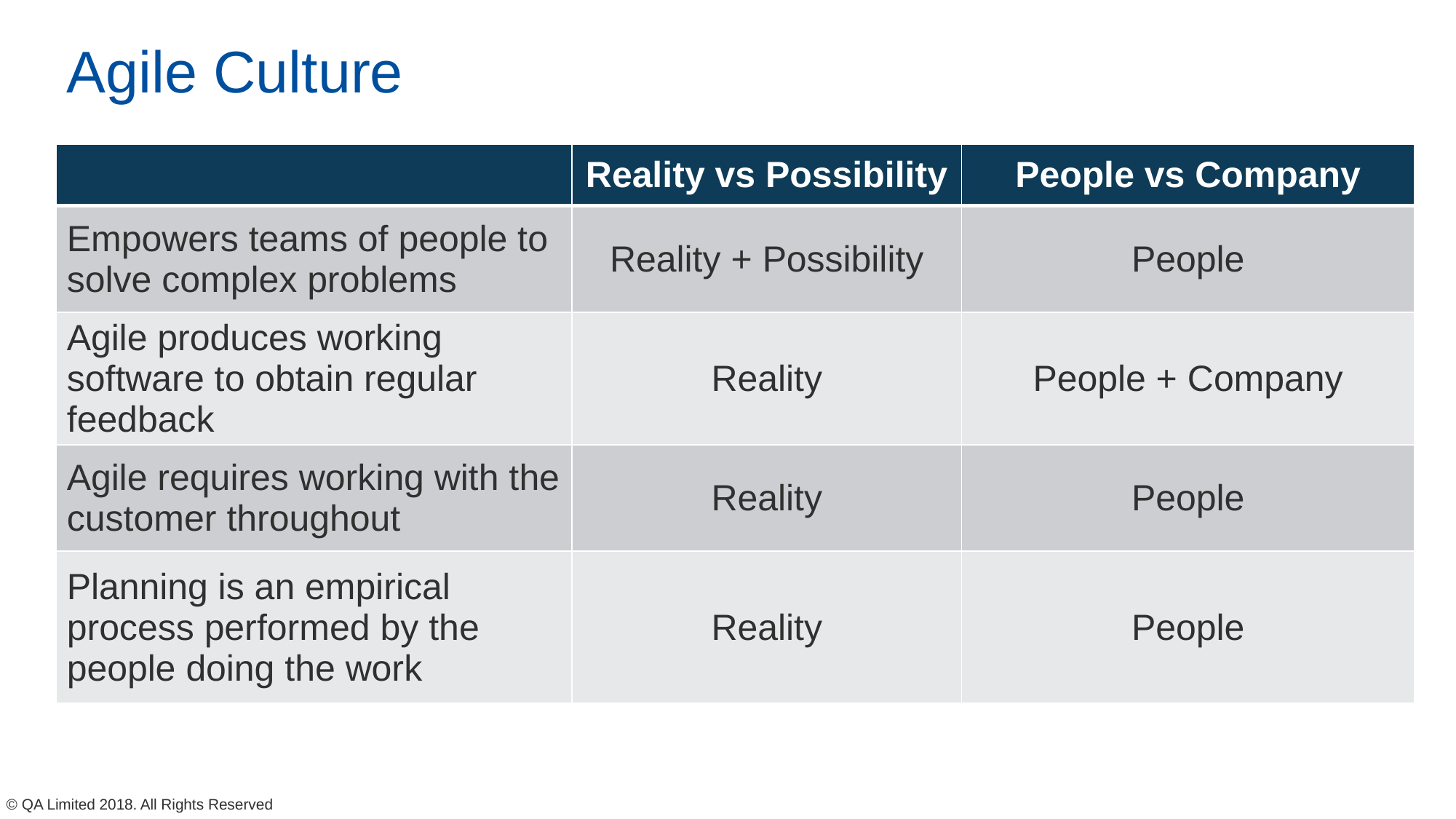

# Agile Culture
|  | Reality vs Possibility | People vs Company |
| --- | --- | --- |
| Empowers teams of people to solve complex problems | Reality + Possibility | People |
| Agile produces working software to obtain regular feedback | Reality | People + Company |
| Agile requires working with the customer throughout | Reality | People |
| Planning is an empirical process performed by the people doing the work | Reality | People |